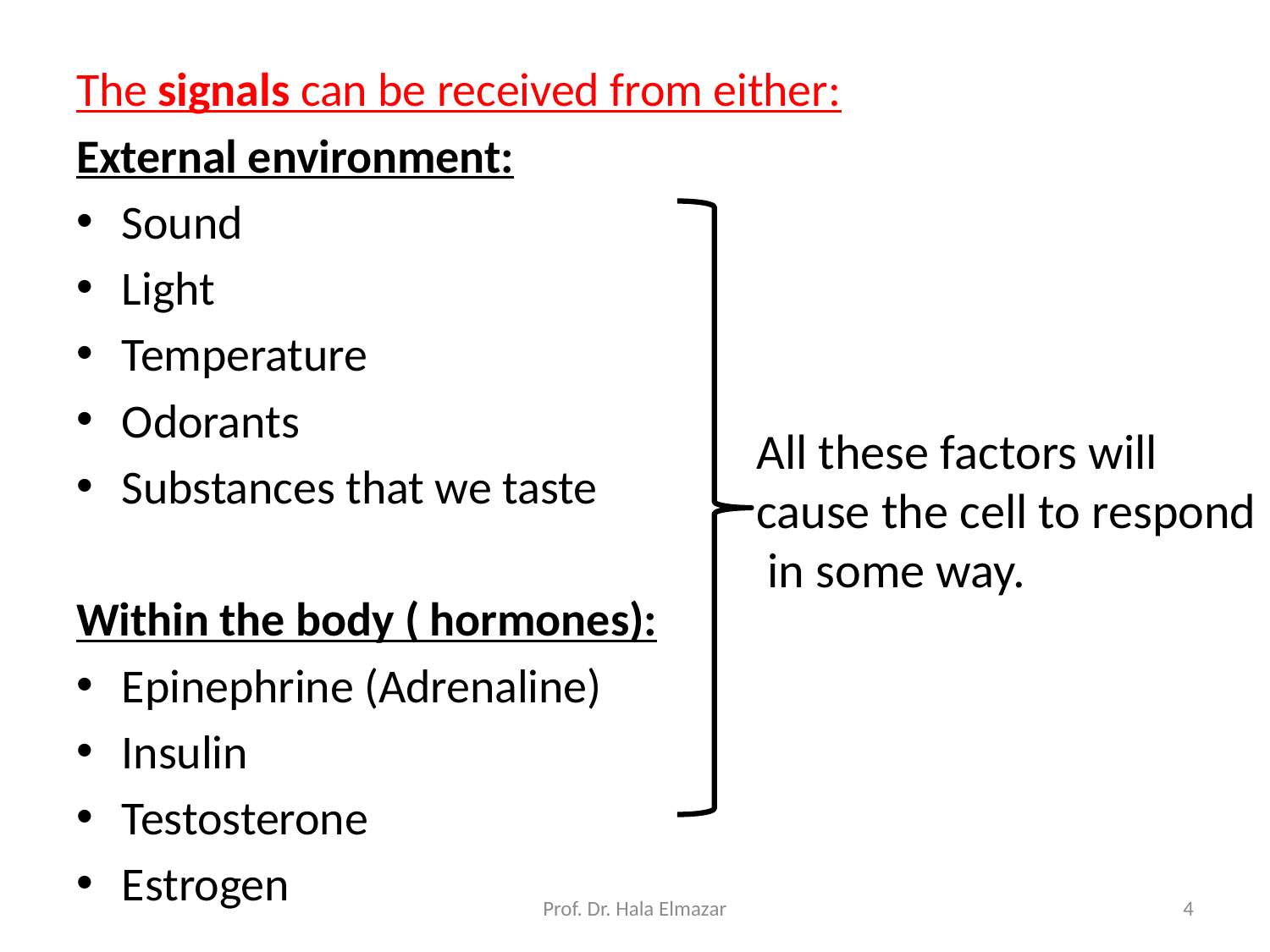

The signals can be received from either:
External environment:
Sound
Light
Temperature
Odorants
Substances that we taste

Within the body ( hormones):
Epinephrine (Adrenaline)
Insulin
Testosterone
Estrogen

All these factors will
cause the cell to respond
 in some way.
Prof. Dr. Hala Elmazar
4